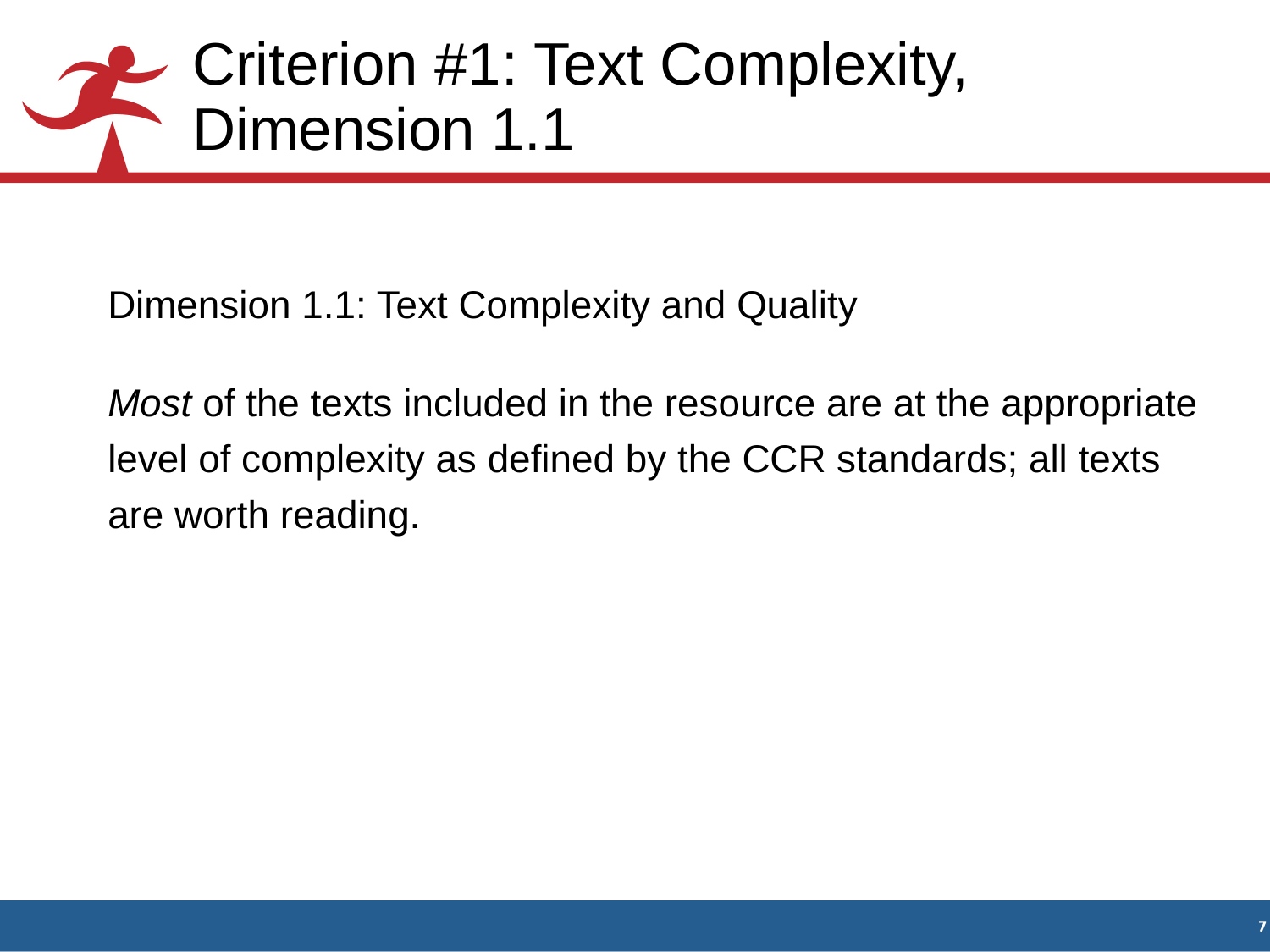

# Criterion #1: Text Complexity, Dimension 1.1
Dimension 1.1: Text Complexity and Quality
Most of the texts included in the resource are at the appropriate level of complexity as defined by the CCR standards; all texts are worth reading.